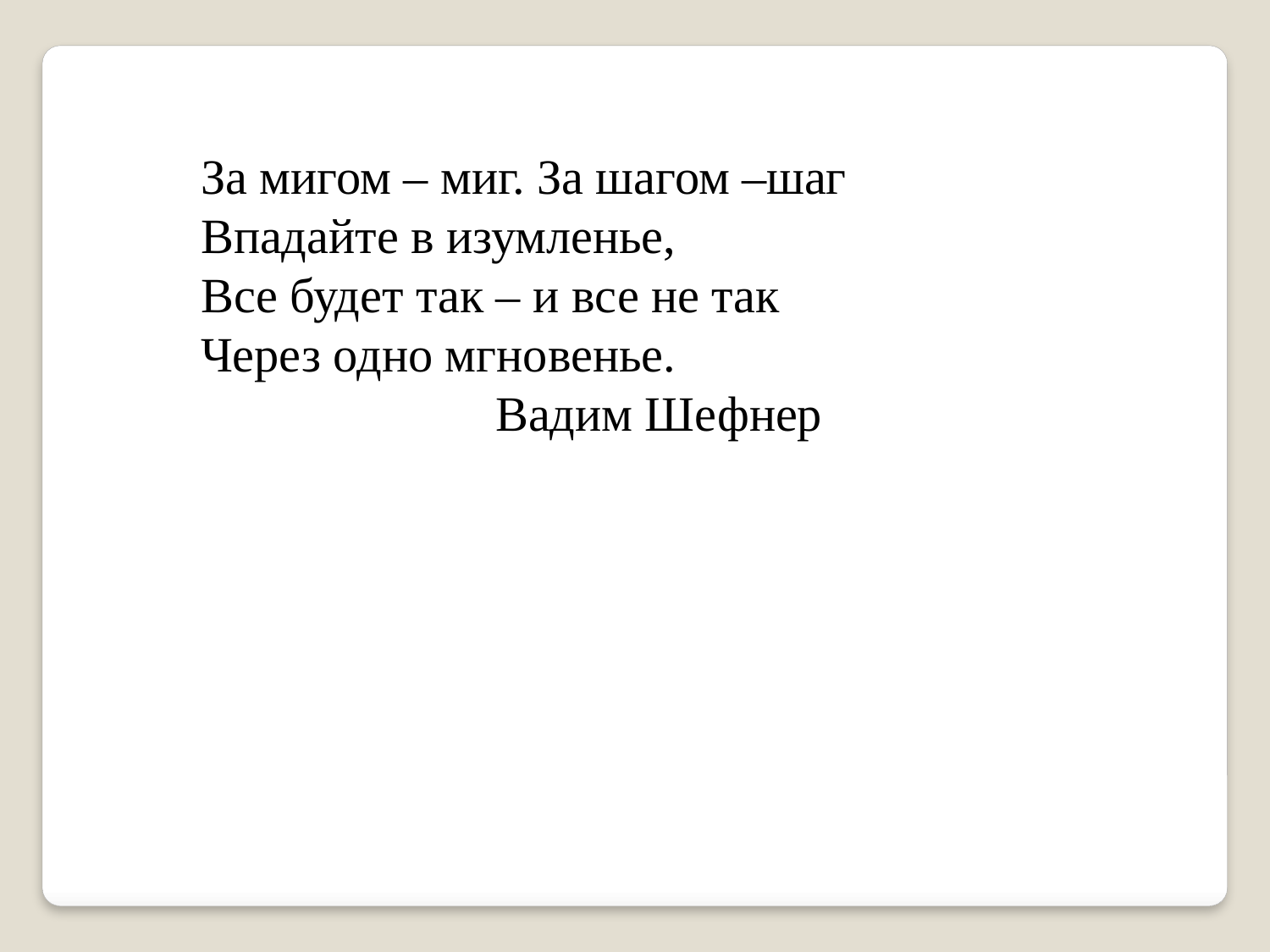

За мигом – миг. За шагом –шаг
Впадайте в изумленье,
Все будет так – и все не так
Через одно мгновенье.
                        Вадим Шефнер